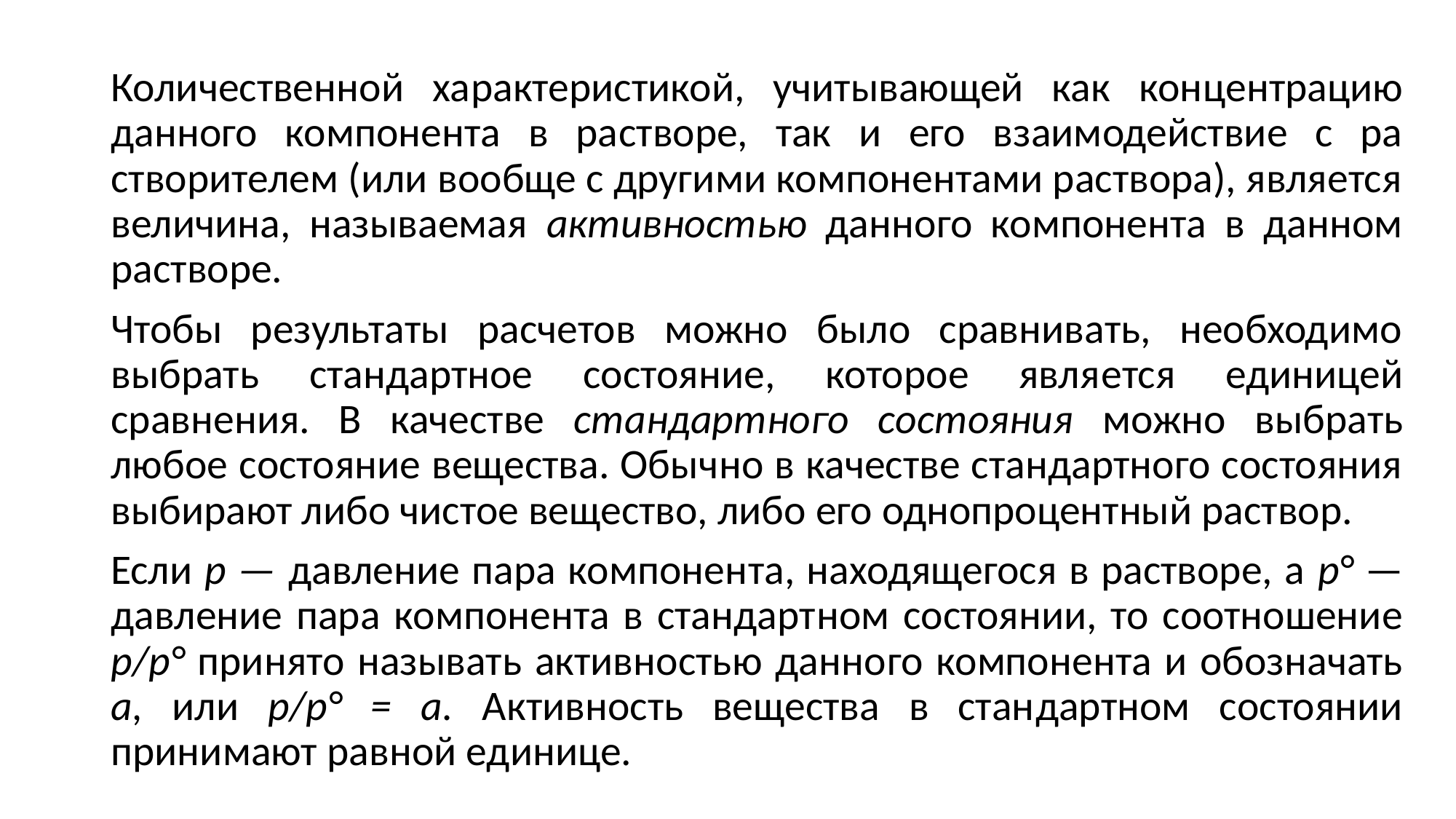

Количественной ха­рактеристикой, учитывающей как кон­центрацию данного компонента в ра­створе, так и его взаимодействие с ра­створителем (или вообще с другими компонентами раствора), является ве­личина, называемая активностью дан­ного компонента в данном растворе.
Чтобы результаты расчетов можно было сравнивать, необходимо выбрать стандартное состояние, которое явля­ется единицей сравнения. В качестве стандартного состояния можно выб­рать любое состояние вещества. Обыч­но в качестве стандартного состояния выбирают либо чистое вещество, либо его однопроцентный раствор.
Если р — давление пара компонен­та, находящегося в растворе, а р° — давление пара компонента в стандарт­ном состоянии, то соотношение р/р° принято называть активностью данно­го компонента и обозначать а, или р/р° = а. Активность вещества в стан­дартном состоянии принимают рав­ной единице.